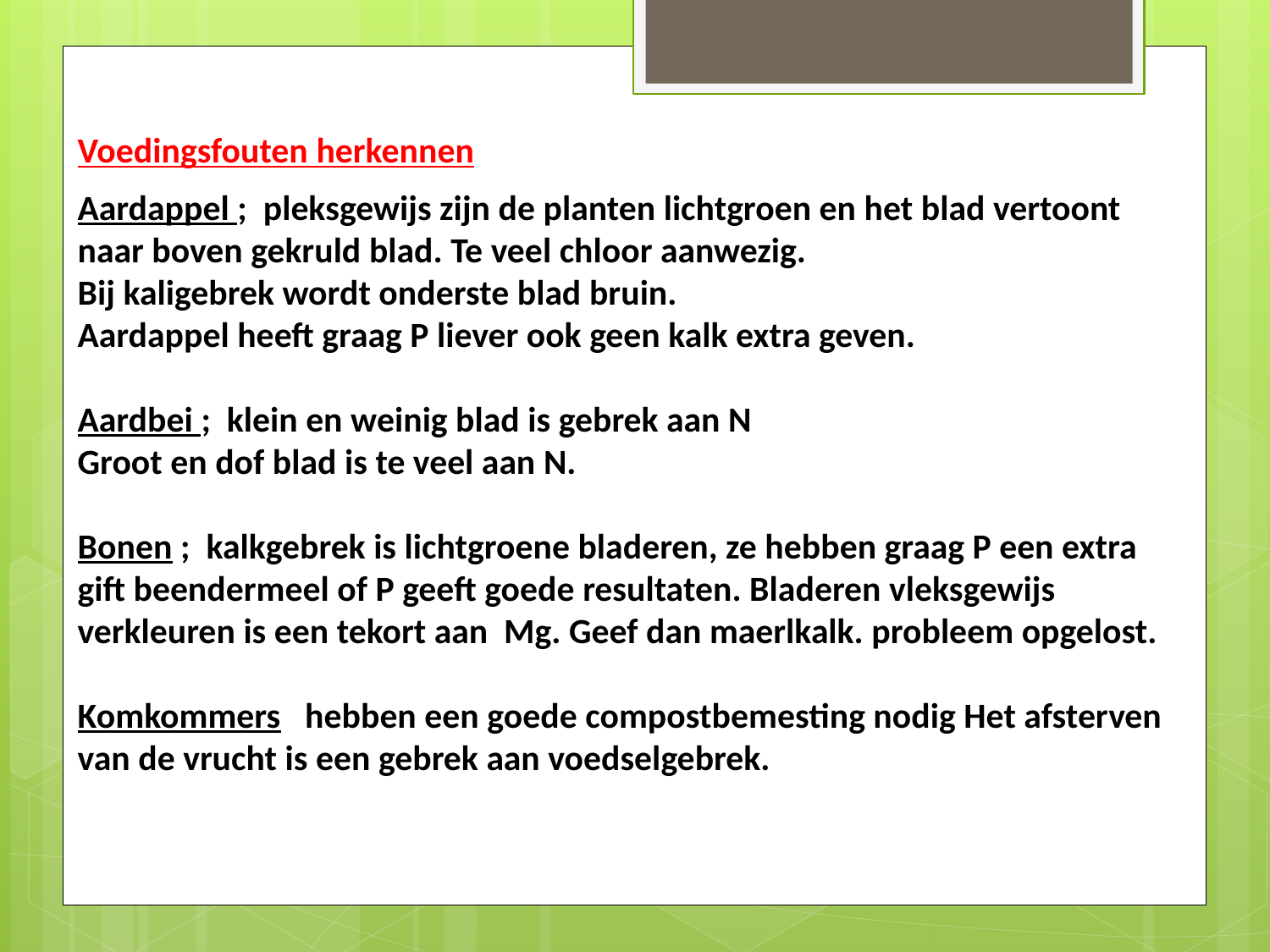

Voedingsfouten herkennen

Aardappel ;  pleksgewijs zijn de planten lichtgroen en het blad vertoont naar boven gekruld blad. Te veel chloor aanwezig.
Bij kaligebrek wordt onderste blad bruin.
Aardappel heeft graag P liever ook geen kalk extra geven.

Aardbei ;  klein en weinig blad is gebrek aan N
Groot en dof blad is te veel aan N.

Bonen ;  kalkgebrek is lichtgroene bladeren, ze hebben graag P een extra gift beendermeel of P geeft goede resultaten. Bladeren vleksgewijs verkleuren is een tekort aan  Mg. Geef dan maerlkalk. probleem opgelost.

Komkommers   hebben een goede compostbemesting nodig Het afsterven van de vrucht is een gebrek aan voedselgebrek.